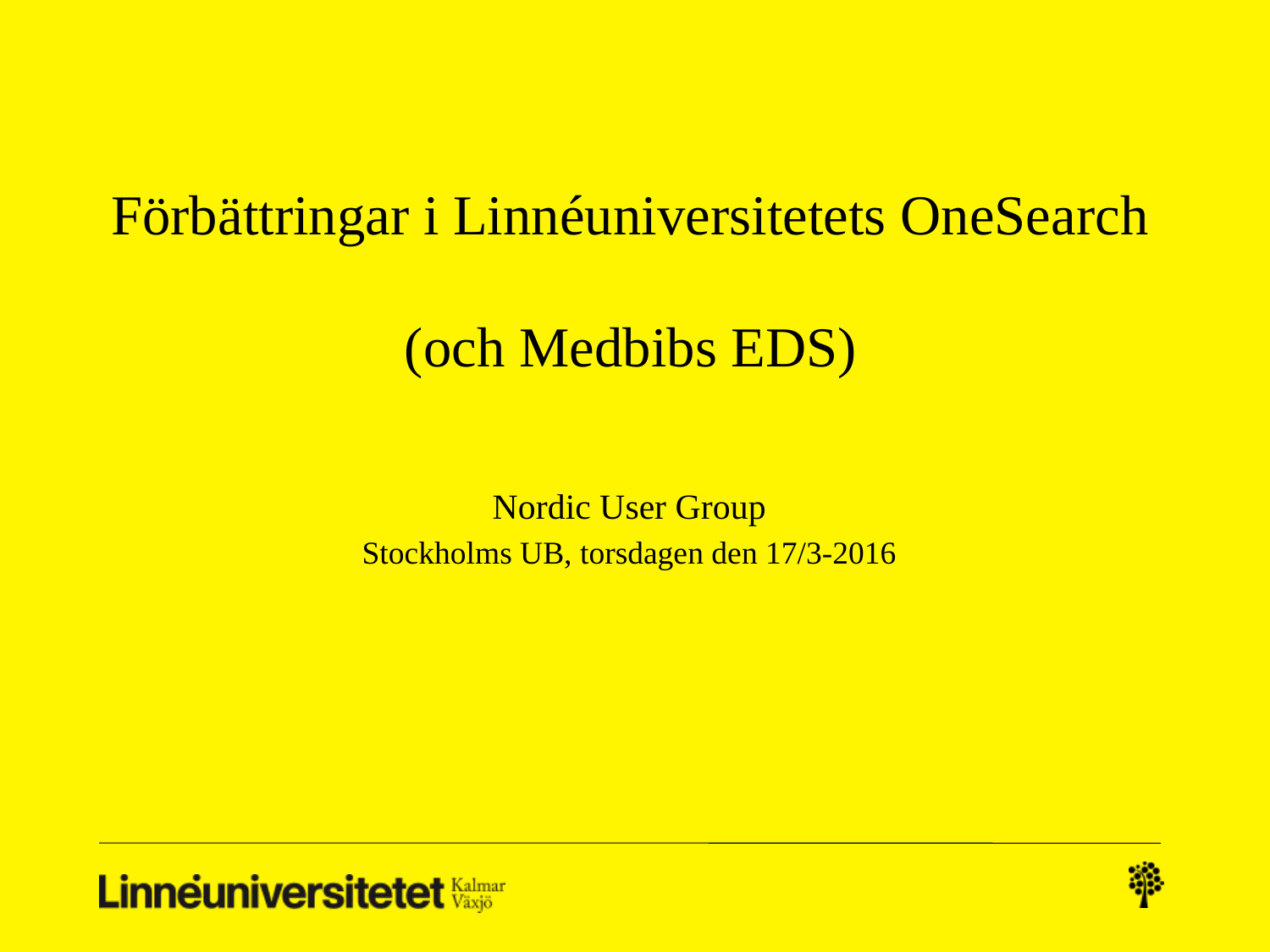

# Förbättringar i Linnéuniversitetets OneSearch (och Medbibs EDS)

Nordic User Group
Stockholms UB, torsdagen den 17/3-2016